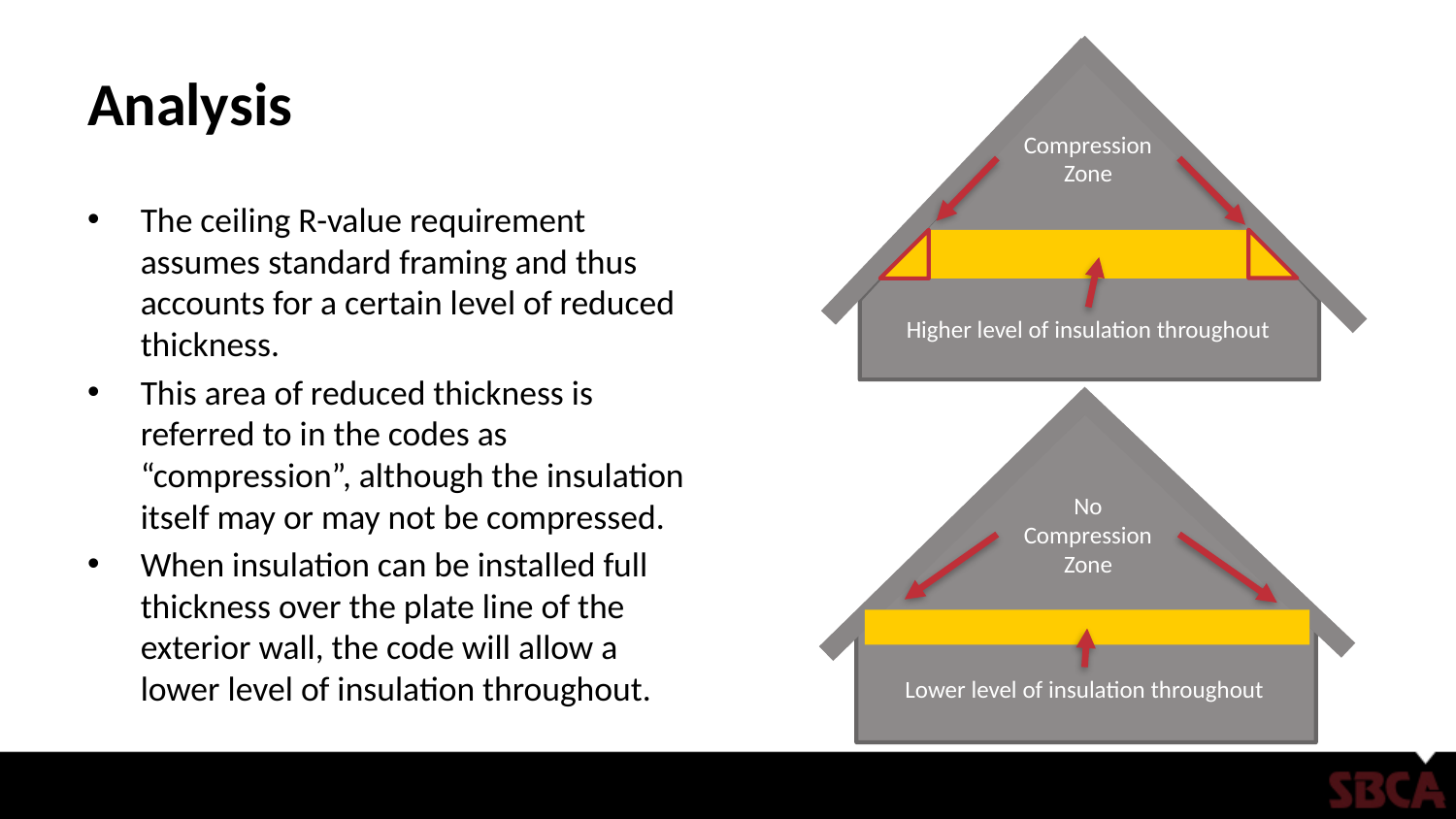

# Analysis
Compression
Zone
The ceiling R-value requirement assumes standard framing and thus accounts for a certain level of reduced thickness.
This area of reduced thickness is referred to in the codes as “compression”, although the insulation itself may or may not be compressed.
When insulation can be installed full thickness over the plate line of the exterior wall, the code will allow a lower level of insulation throughout.

Higher level of insulation throughout

No
Compression Zone

Lower level of insulation throughout